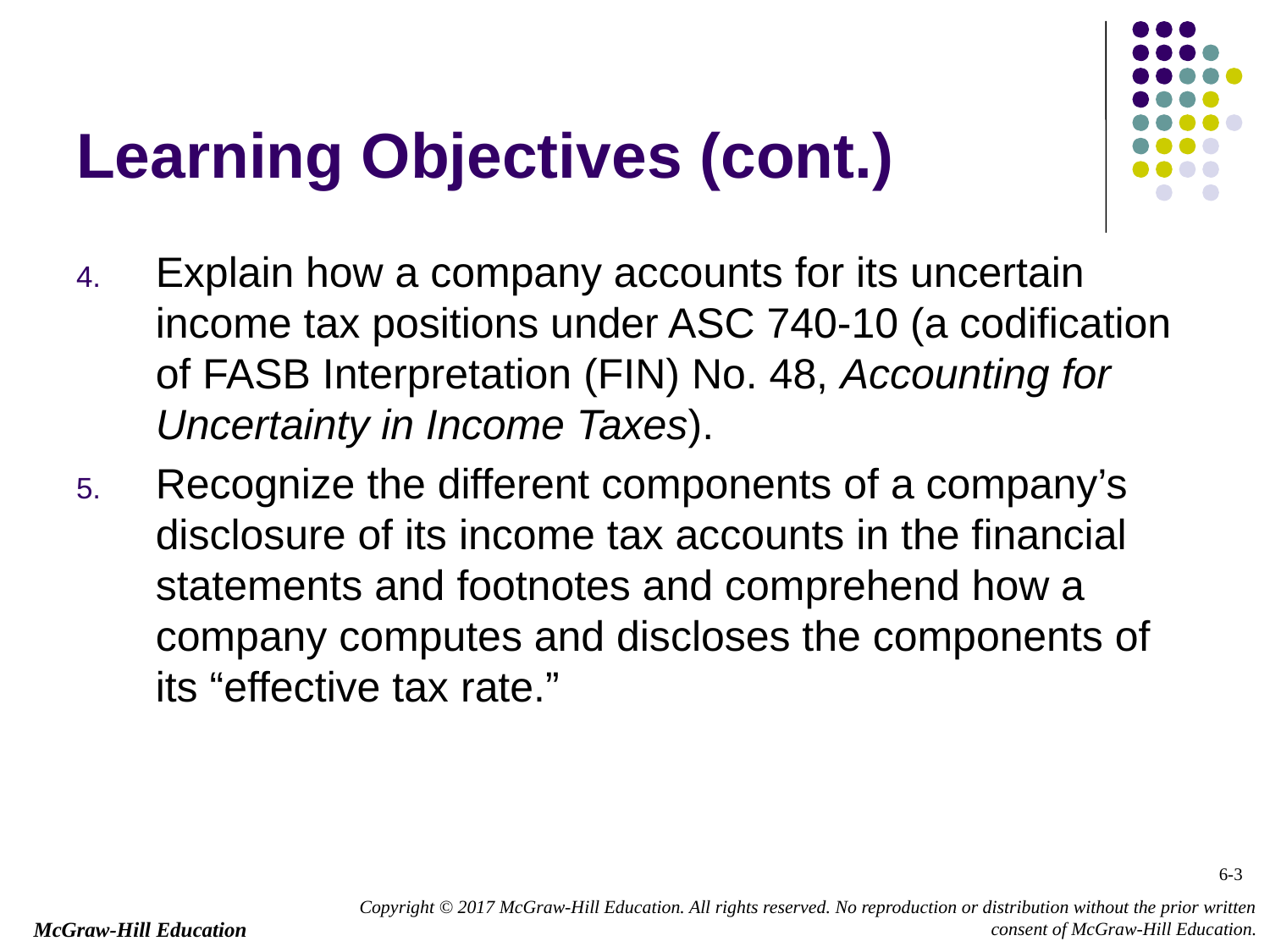

# Learning Objectives (cont.)
Explain how a company accounts for its uncertain income tax positions under ASC 740-10 (a codification of FASB Interpretation (FIN) No. 48, Accounting for Uncertainty in Income Taxes).
Recognize the different components of a company’s disclosure of its income tax accounts in the financial statements and footnotes and comprehend how a company computes and discloses the components of its “effective tax rate.”